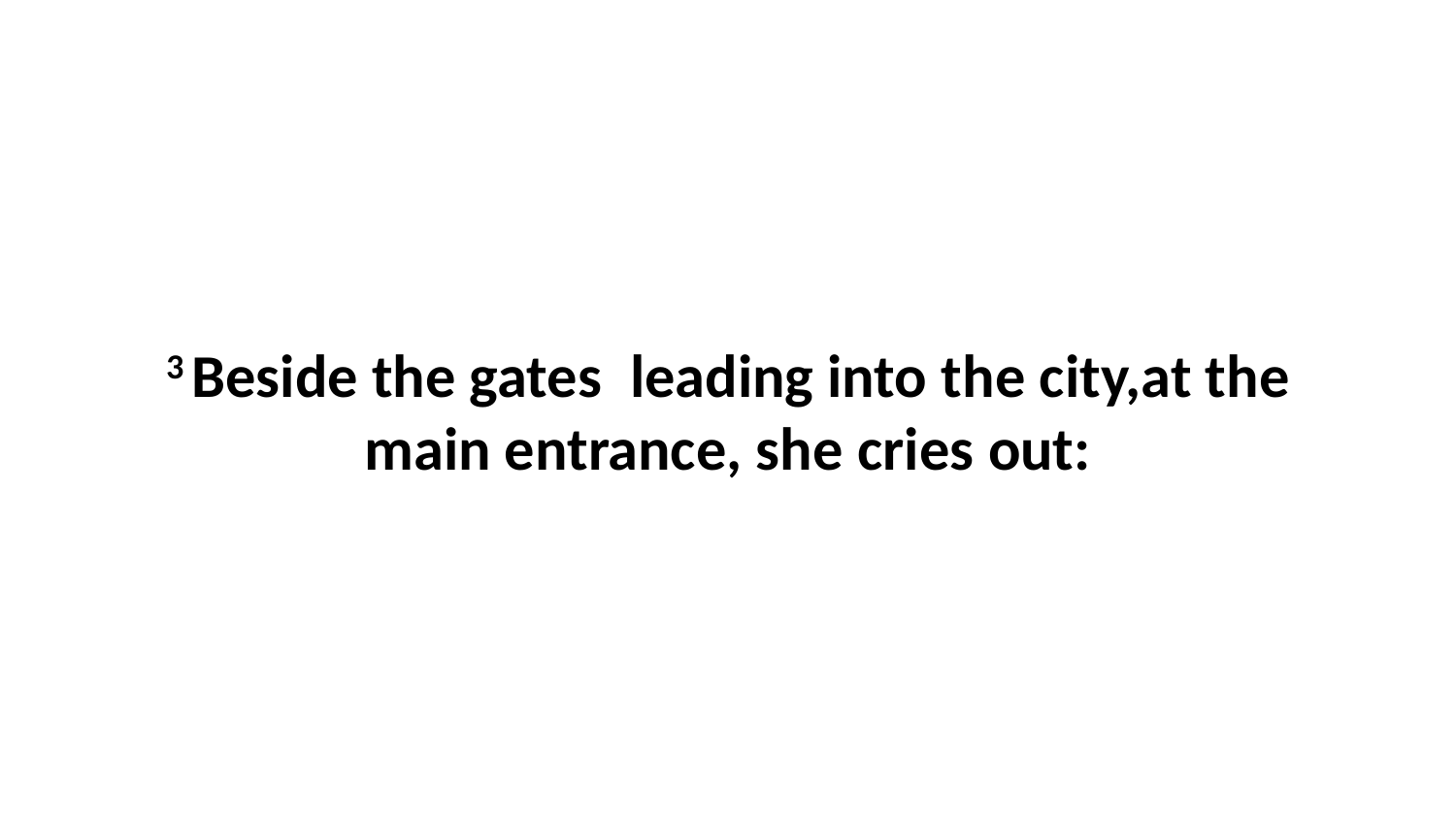

3 Beside the gates  leading into the city,at the main entrance, she cries out: